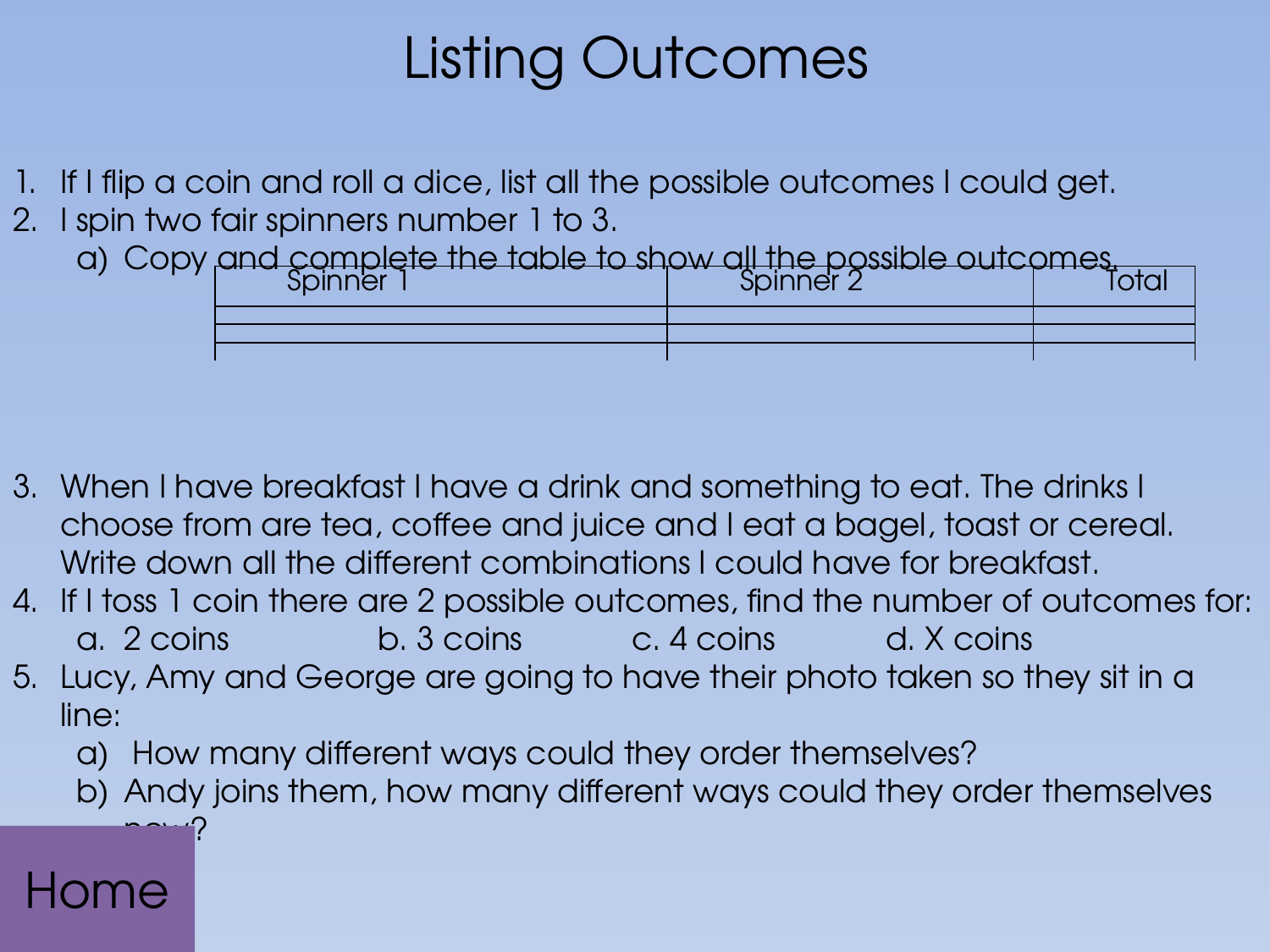

# Listing Outcomes
If I flip a coin and roll a dice, list all the possible outcomes I could get.
I spin two fair spinners number 1 to 3.
Copy and complete the table to show all the possible outcomes.

When I have breakfast I have a drink and something to eat. The drinks I choose from are tea, coffee and juice and I eat a bagel, toast or cereal. Write down all the different combinations I could have for breakfast.
If I toss 1 coin there are 2 possible outcomes, find the number of outcomes for:
2 coins		b. 3 coins	c. 4 coins	d. X coins
Lucy, Amy and George are going to have their photo taken so they sit in a line:
 How many different ways could they order themselves?
Andy joins them, how many different ways could they order themselves now?
| Spinner 1 | Spinner 2 | Total |
| --- | --- | --- |
|  |  |  |
|  |  |  |
|  |  |  |
Home